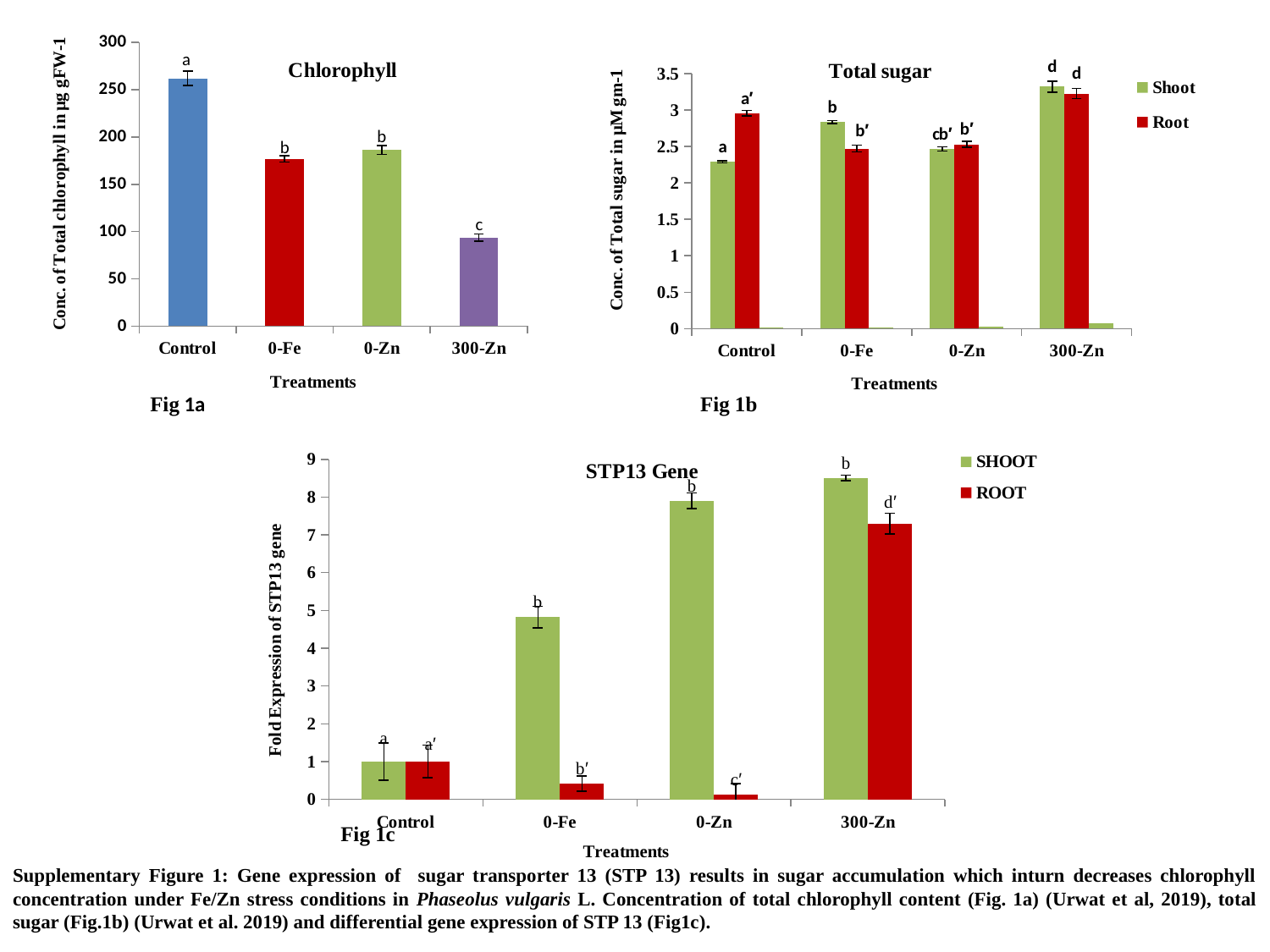

### Chart: Chlorophyll

| Category |  |
|---|---|
| Control | 262.07 |
| 0-Fe | 176.97 |
| 0-Zn | 186.33 |
| 300-Zn | 93.59 |

### Chart: Total sugar

| Category | Shoot | Root |  |
|---|---|---|---|
| Control | 2.29 | 2.9589999999999987 | 0.012999999999999998 |
| 0-Fe | 2.8369999999999984 | 2.4699999999999998 | 0.019000000000000013 |
| 0-Zn | 2.4659999999999997 | 2.53 | 0.028 |
| 300-Zn | 3.3219999999999987 | 3.227 | 0.07500000000000001 |

### Chart: STP13 Gene

| Category | SHOOT | ROOT |
|---|---|---|
| Control | 1.0 | 1.0 |
| 0-Fe | 4.825999999999994 | 0.4170000000000003 |
| 0-Zn | 7.9 | 0.114 |
| 300-Zn | 8.503 | 7.2949999999999955 |
Fig 1a
Fig 1b
Fig 1c
Supplementary Figure 1: Gene expression of  sugar transporter 13 (STP 13) results in sugar accumulation which inturn decreases chlorophyll concentration under Fe/Zn stress conditions in Phaseolus vulgaris L. Concentration of total chlorophyll content (Fig. 1a) (Urwat et al, 2019), total sugar (Fig.1b) (Urwat et al. 2019) and differential gene expression of STP 13 (Fig1c).